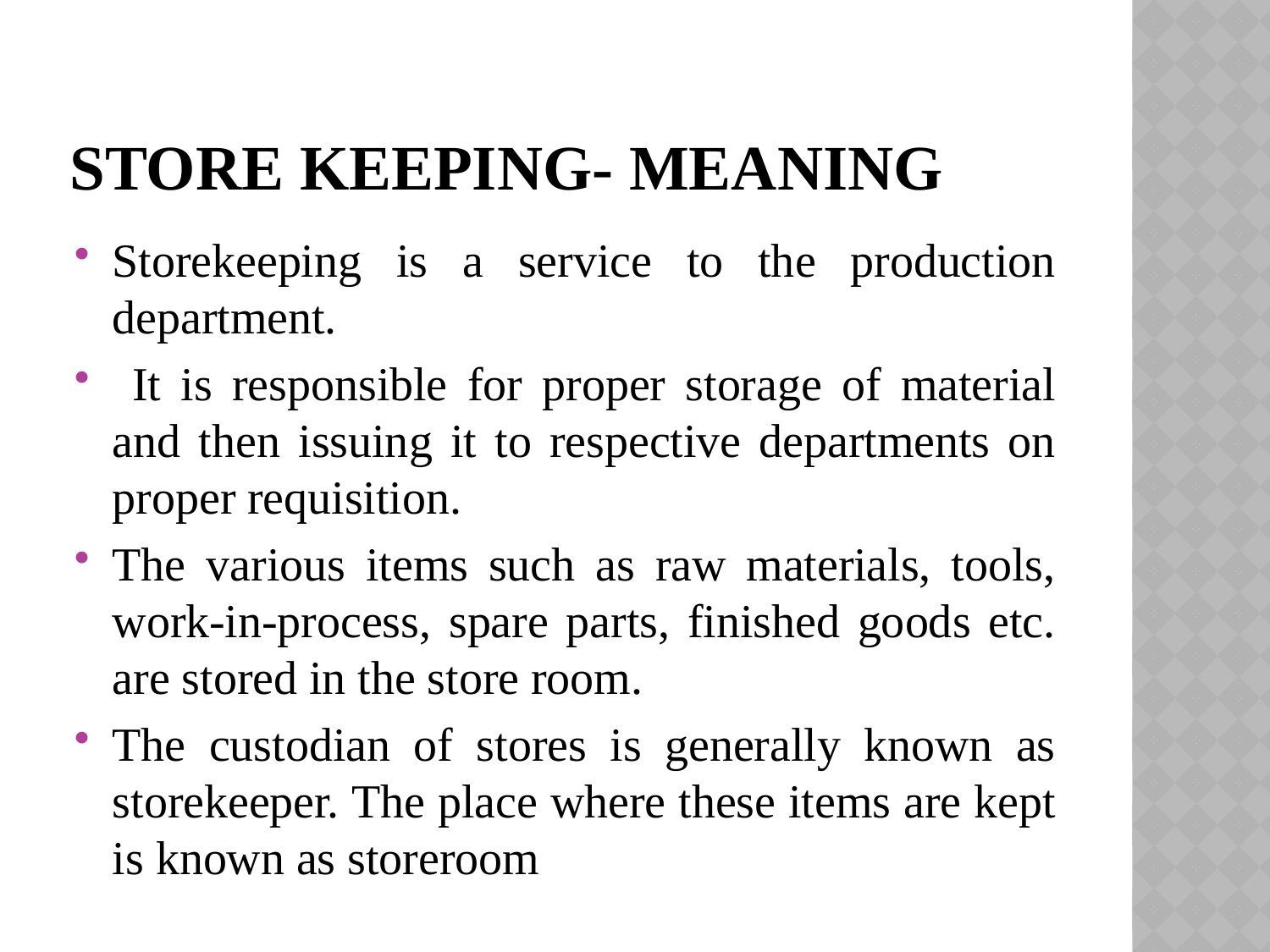

# Store Keeping- Meaning
Storekeeping is a service to the production department.
 It is responsible for proper storage of material and then issuing it to respective departments on proper requisition.
The various items such as raw materials, tools, work-in-process, spare parts, finished goods etc. are stored in the store room.
The custodian of stores is generally known as storekeeper. The place where these items are kept is known as storeroom